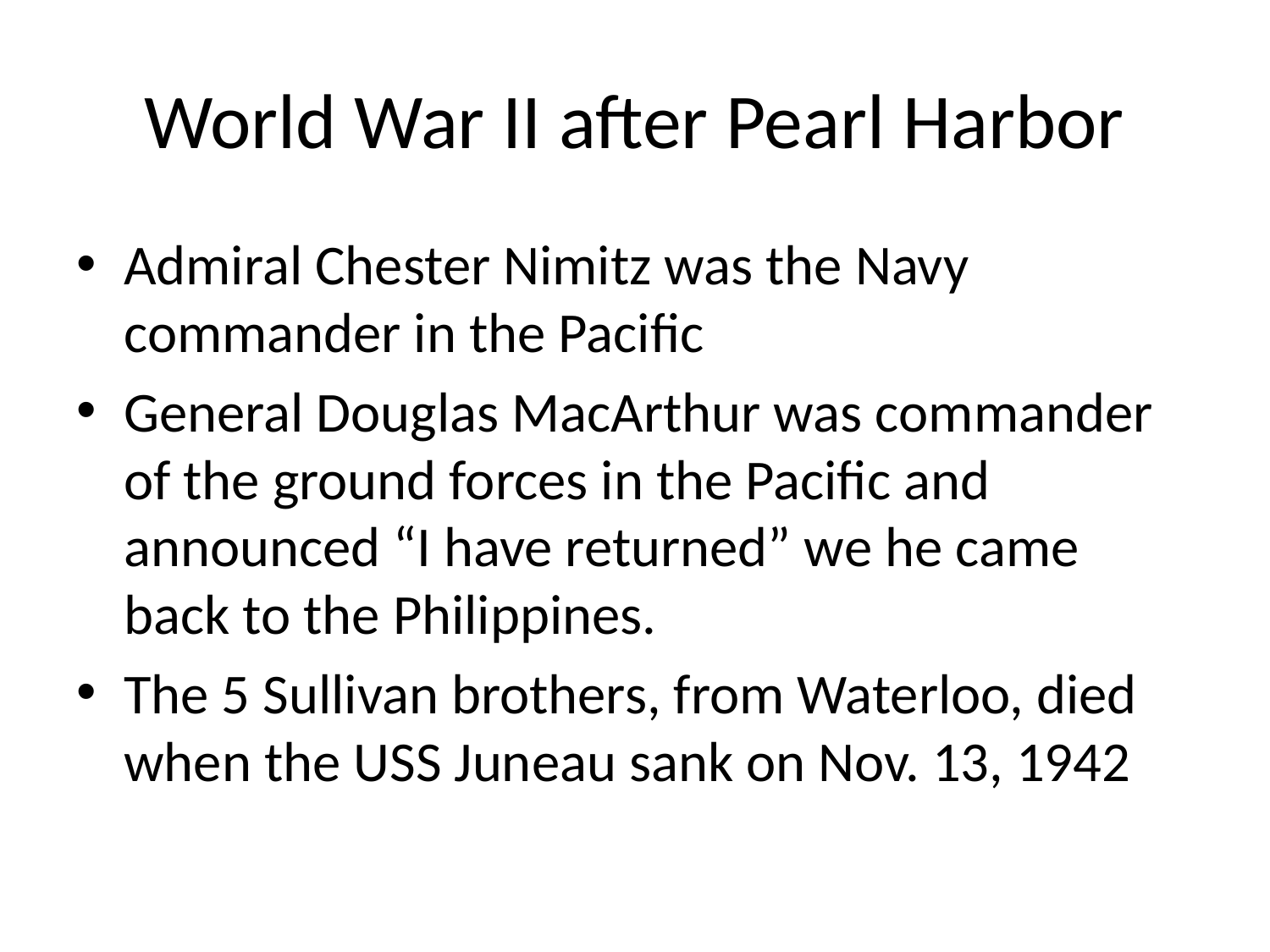

# World War II after Pearl Harbor
Admiral Chester Nimitz was the Navy commander in the Pacific
General Douglas MacArthur was commander of the ground forces in the Pacific and announced “I have returned” we he came back to the Philippines.
The 5 Sullivan brothers, from Waterloo, died when the USS Juneau sank on Nov. 13, 1942